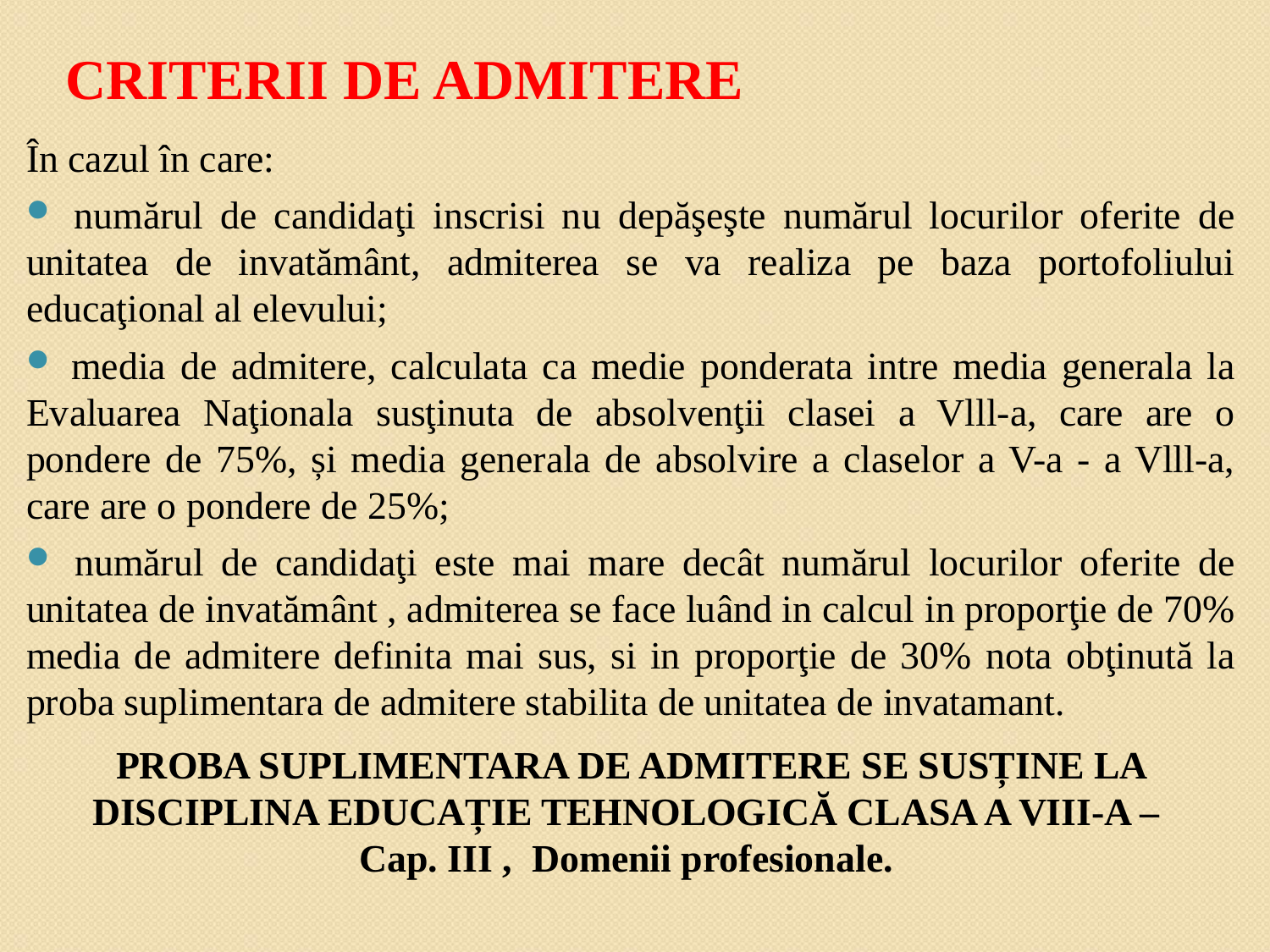

# CRITERII DE ADMITERE
În cazul în care:
 numărul de candidaţi inscrisi nu depăşeşte numărul locurilor oferite de unitatea de invatământ, admiterea se va realiza pe baza portofoliului educaţional al elevului;
 media de admitere, calculata ca medie ponderata intre media generala la Evaluarea Naţionala susţinuta de absolvenţii clasei a Vlll-a, care are o pondere de 75%, și media generala de absolvire a claselor a V-a - a Vlll-a, care are o pondere de 25%;
 numărul de candidaţi este mai mare decât numărul locurilor oferite de unitatea de invatământ , admiterea se face luând in calcul in proporţie de 70% media de admitere definita mai sus, si in proporţie de 30% nota obţinută la proba suplimentara de admitere stabilita de unitatea de invatamant.

PROBA SUPLIMENTARA DE ADMITERE SE SUSȚINE LA DISCIPLINA EDUCAȚIE TEHNOLOGICĂ CLASA A VIII-A –
Cap. III ,  Domenii profesionale.